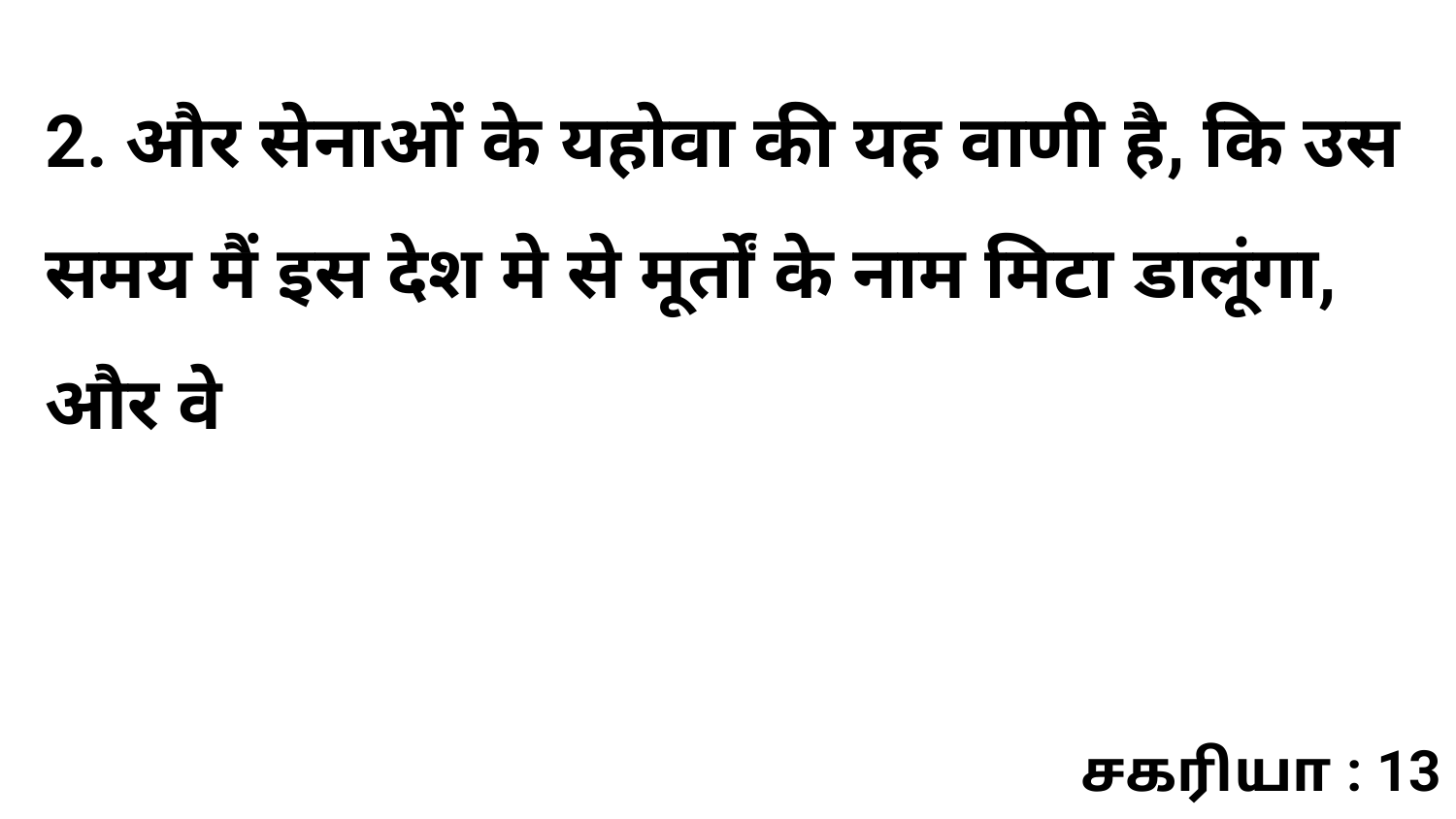

2. और सेनाओं के यहोवा की यह वाणी है, कि उस समय मैं इस देश मे से मूर्तों के नाम मिटा डालूंगा, और वे
சகரியா : 13